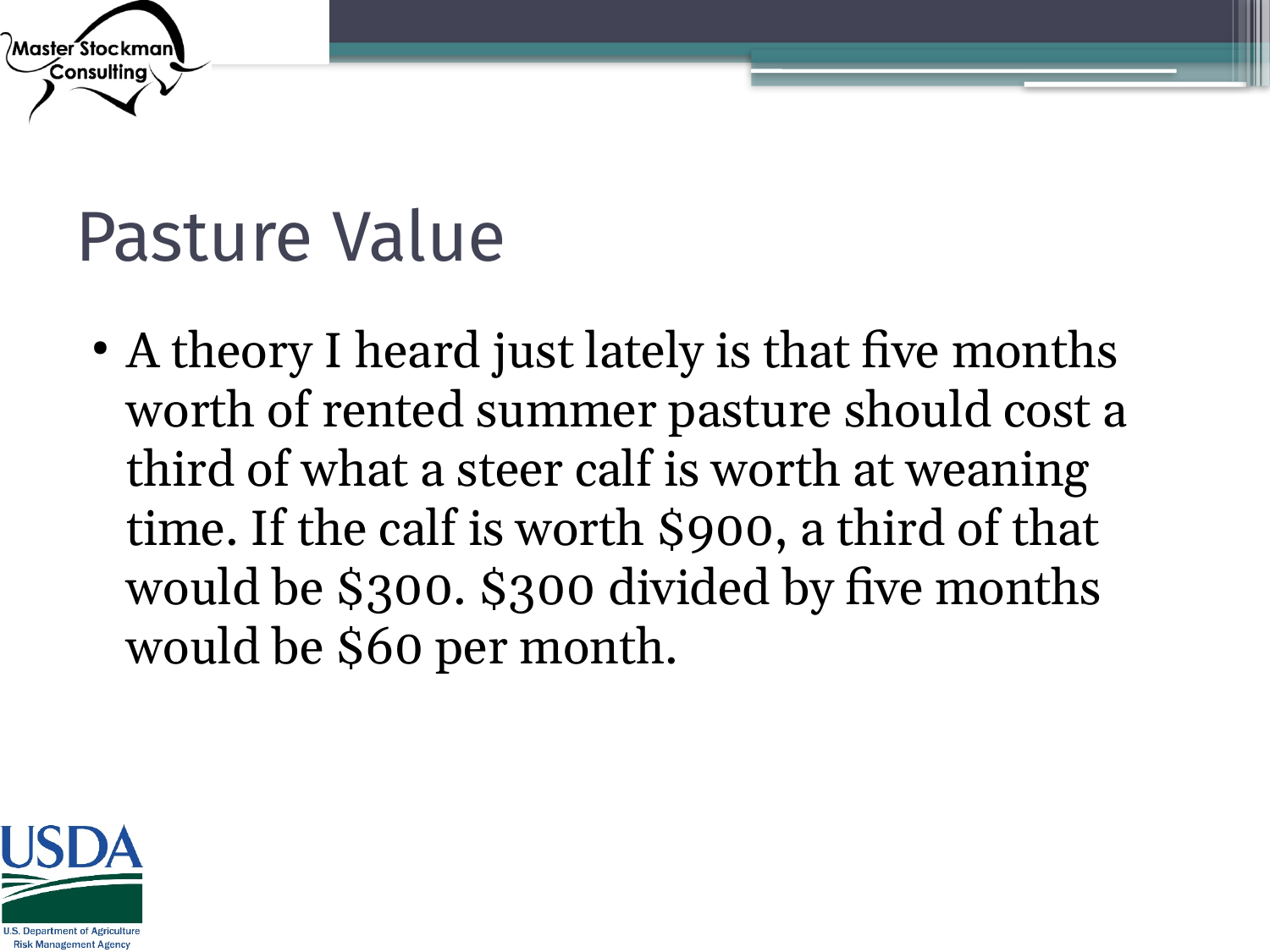

# Pasture Value
A theory I heard just lately is that five months worth of rented summer pasture should cost a third of what a steer calf is worth at weaning time. If the calf is worth $900, a third of that would be $300. $300 divided by five months would be $60 per month.